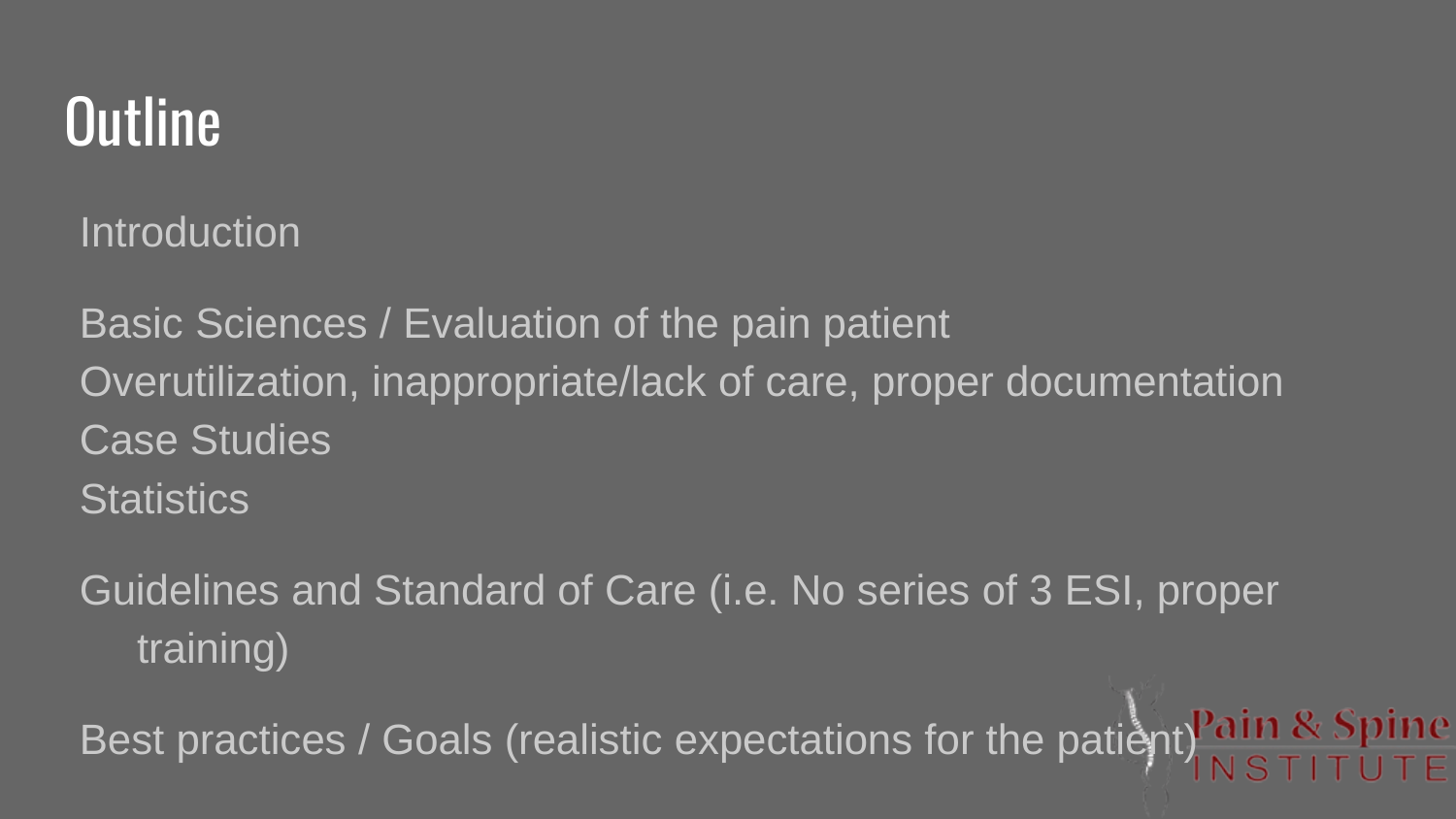

# Outline
Introduction
Basic Sciences / Evaluation of the pain patient
Overutilization, inappropriate/lack of care, proper documentation
Case Studies
Statistics
Guidelines and Standard of Care (i.e. No series of 3 ESI, proper training)
Best practices / Goals (realistic expectations for the patient)